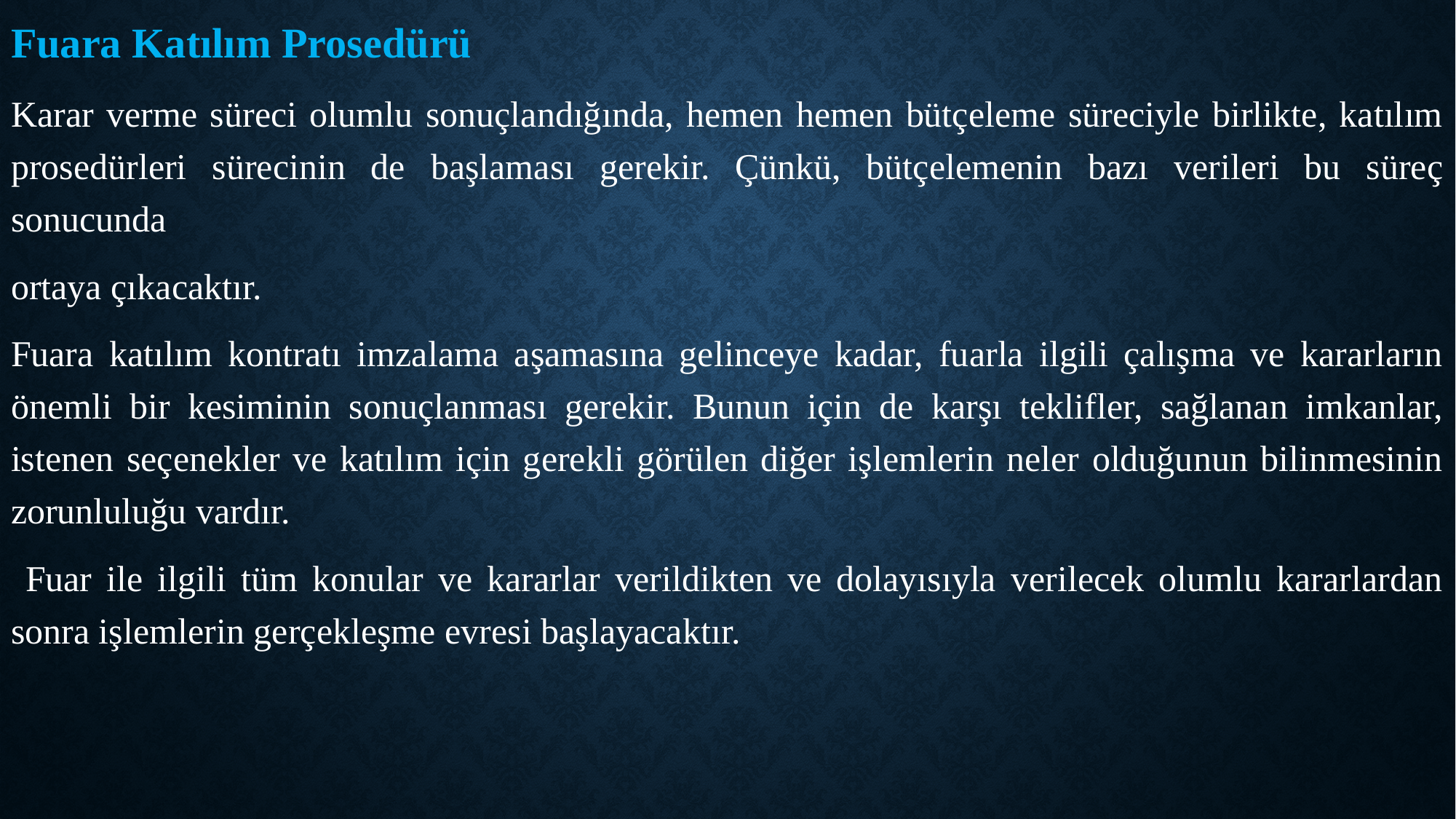

Fuara Katılım Prosedürü
Karar verme süreci olumlu sonuçlandığında, hemen hemen bütçeleme süreciyle birlikte, katılım prosedürleri sürecinin de başlaması gerekir. Çünkü, bütçelemenin bazı verileri bu süreç sonucunda
ortaya çıkacaktır.
Fuara katılım kontratı imzalama aşamasına gelinceye kadar, fuarla ilgili çalışma ve kararların önemli bir kesiminin sonuçlanması gerekir. Bunun için de karşı teklifler, sağlanan imkanlar, istenen seçenekler ve katılım için gerekli görülen diğer işlemlerin neler olduğunun bilinmesinin zorunluluğu vardır.
 Fuar ile ilgili tüm konular ve kararlar verildikten ve dolayısıyla verilecek olumlu kararlardan sonra işlemlerin gerçekleşme evresi başlayacaktır.